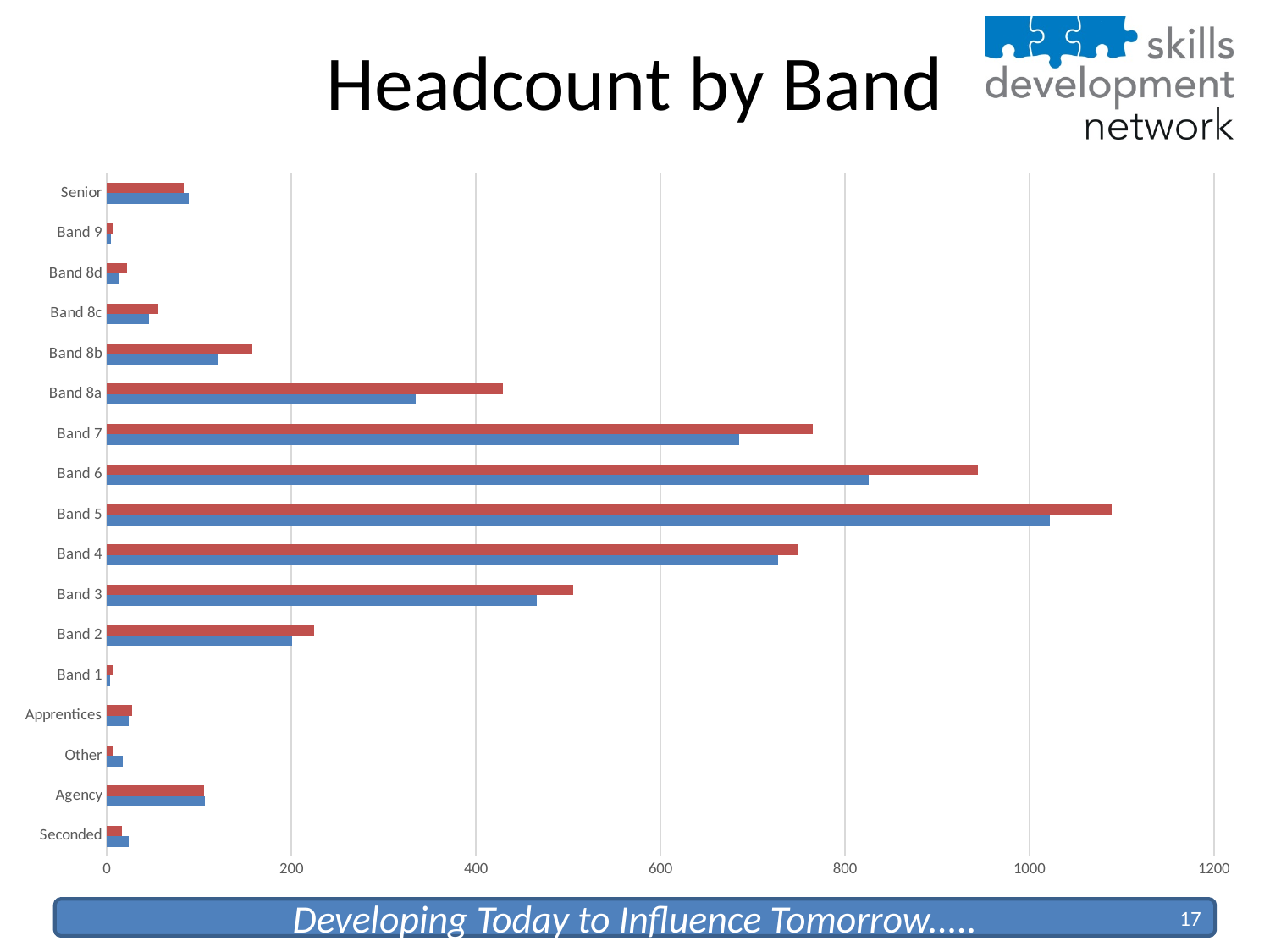

# Headcount by Band

### Chart

| Category | 2018 | 2019 |
|---|---|---|
| Seconded | 24.0 | 16.0 |
| Agency | 106.0 | 105.0 |
| Other | 17.0 | 6.0 |
| Apprentices | 24.0 | 27.0 |
| Band 1 | 3.0 | 6.0 |
| Band 2 | 201.0 | 225.0 |
| Band 3 | 466.0 | 505.0 |
| Band 4 | 728.0 | 750.0 |
| Band 5 | 1022.0 | 1089.0 |
| Band 6 | 826.0 | 944.0 |
| Band 7 | 685.0 | 765.0 |
| Band 8a | 335.0 | 429.0 |
| Band 8b | 121.0 | 158.0 |
| Band 8c | 46.0 | 56.0 |
| Band 8d | 13.0 | 22.0 |
| Band 9 | 4.0 | 7.0 |
| Senior | 89.0 | 83.0 |
17